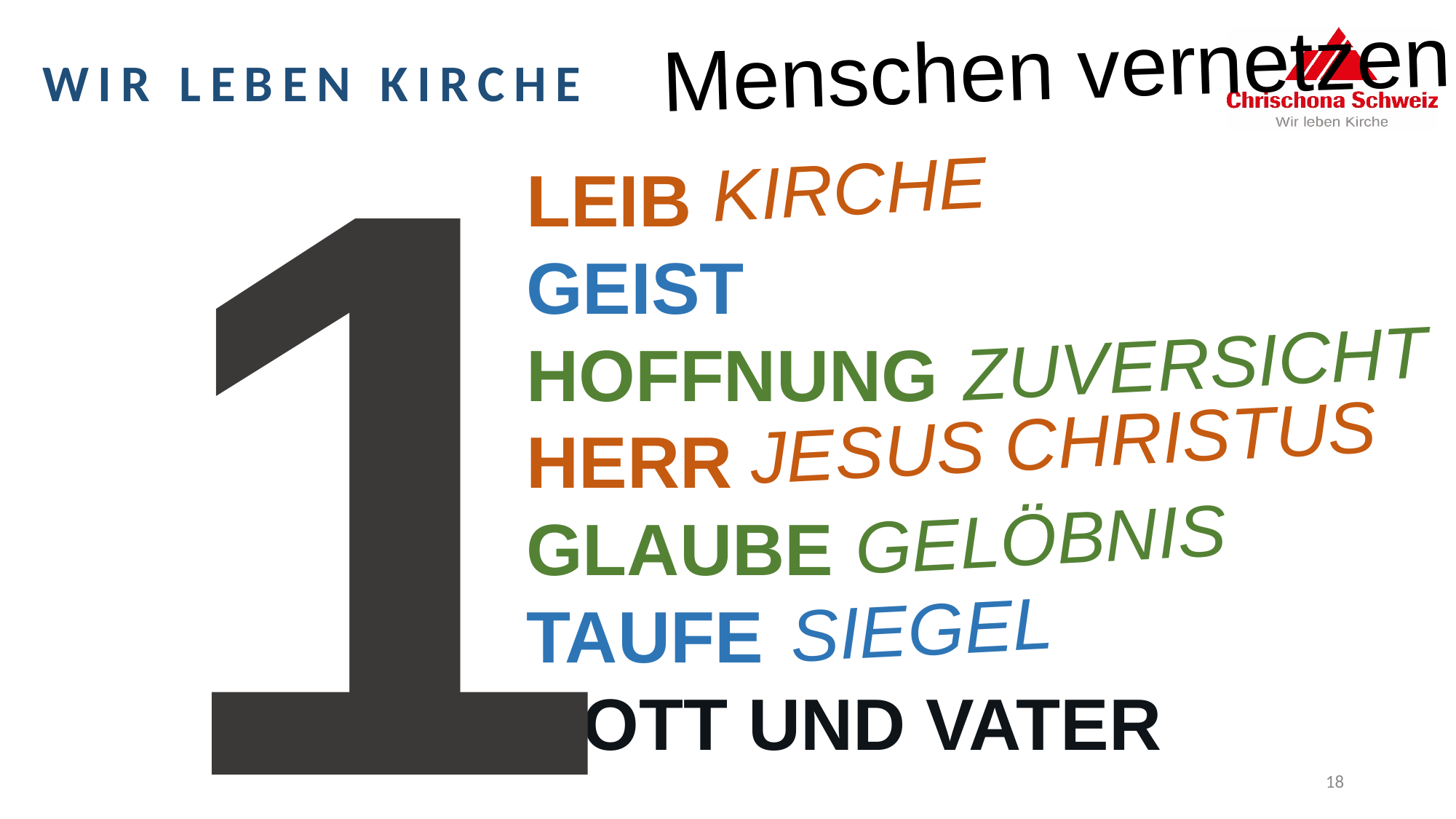

1
LEIB
GEIST
HOFFNUNG
HERR
GLAUBE
TAUFE
GOTT UND VATER
KIRCHE
ZUVERSICHT
JESUS CHRISTUS
GELÖBNIS
SIEGEL
18